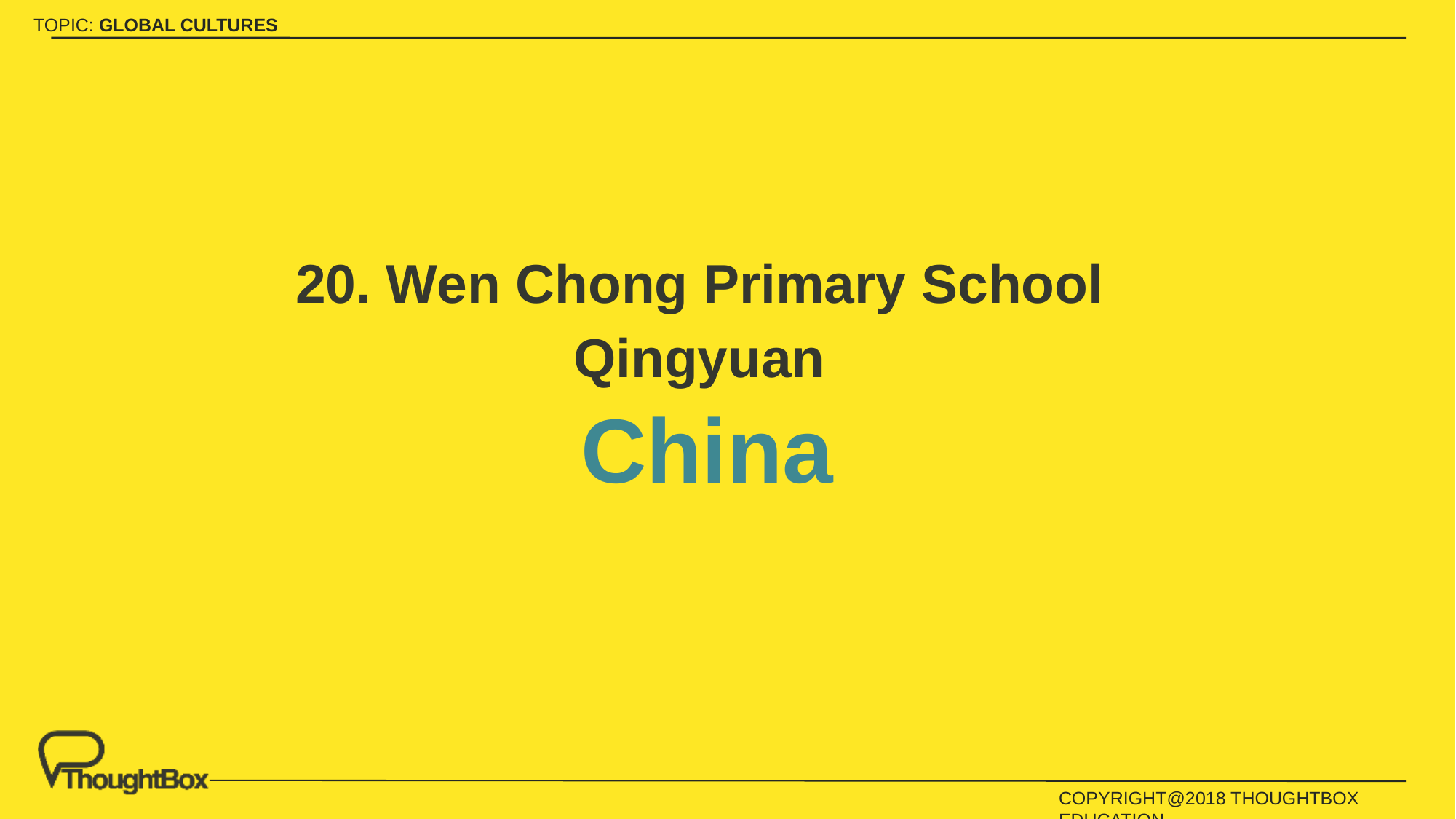

20. Wen Chong Primary School
Qingyuan
China